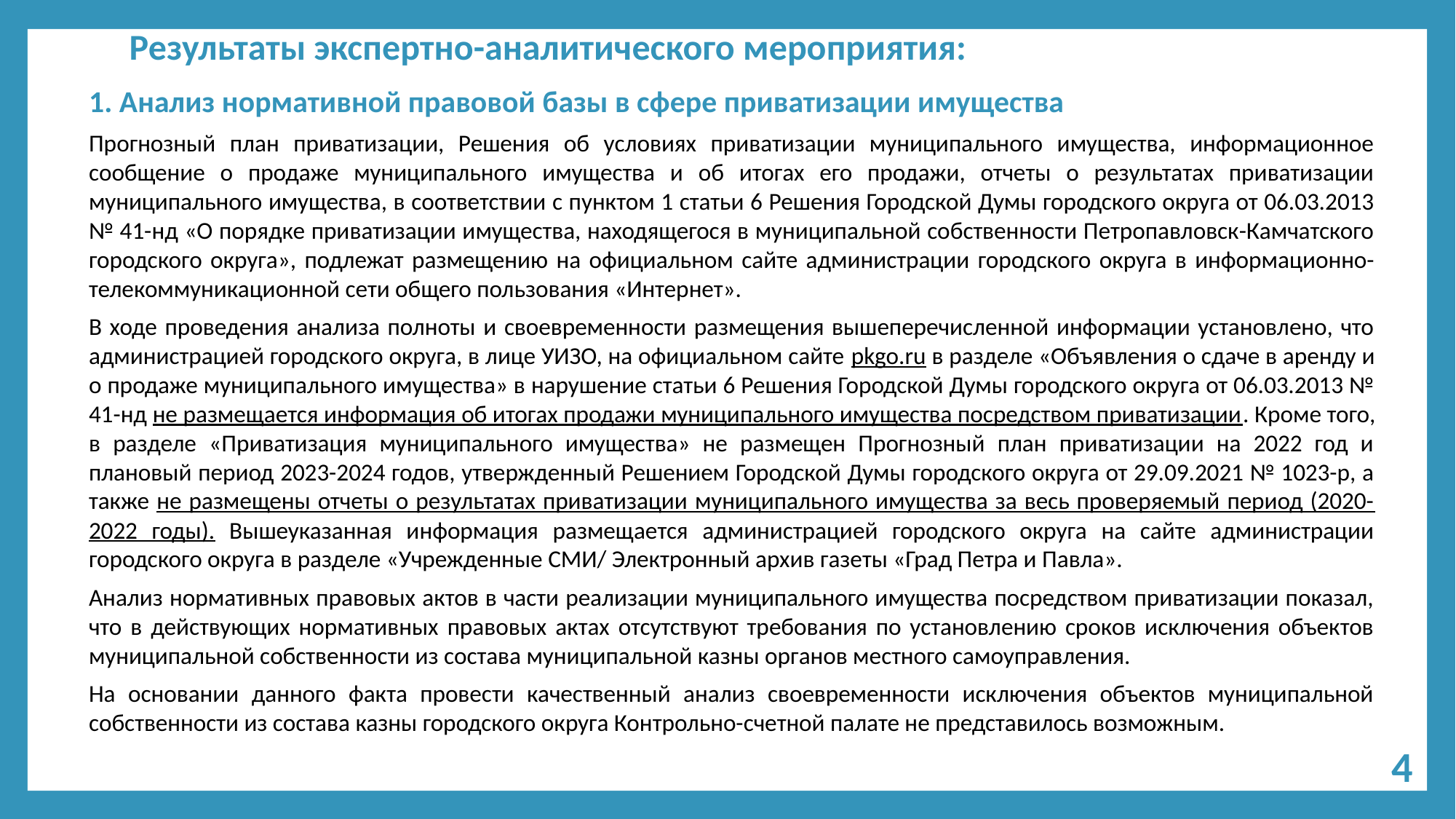

# Результаты экспертно-аналитического мероприятия:
1. Анализ нормативной правовой базы в сфере приватизации имущества
Прогнозный план приватизации, Решения об условиях приватизации муниципального имущества, информационное сообщение о продаже муниципального имущества и об итогах его продажи, отчеты о результатах приватизации муниципального имущества, в соответствии с пунктом 1 статьи 6 Решения Городской Думы городского округа от 06.03.2013 № 41-нд «О порядке приватизации имущества, находящегося в муниципальной собственности Петропавловск-Камчатского городского округа», подлежат размещению на официальном сайте администрации городского округа в информационно-телекоммуникационной сети общего пользования «Интернет».
В ходе проведения анализа полноты и своевременности размещения вышеперечисленной информации установлено, что администрацией городского округа, в лице УИЗО, на официальном сайте pkgo.ru в разделе «Объявления о сдаче в аренду и о продаже муниципального имущества» в нарушение статьи 6 Решения Городской Думы городского округа от 06.03.2013 № 41-нд не размещается информация об итогах продажи муниципального имущества посредством приватизации. Кроме того, в разделе «Приватизация муниципального имущества» не размещен Прогнозный план приватизации на 2022 год и плановый период 2023-2024 годов, утвержденный Решением Городской Думы городского округа от 29.09.2021 № 1023-р, а также не размещены отчеты о результатах приватизации муниципального имущества за весь проверяемый период (2020-2022 годы). Вышеуказанная информация размещается администрацией городского округа на сайте администрации городского округа в разделе «Учрежденные СМИ/ Электронный архив газеты «Град Петра и Павла».
Анализ нормативных правовых актов в части реализации муниципального имущества посредством приватизации показал, что в действующих нормативных правовых актах отсутствуют требования по установлению сроков исключения объектов муниципальной собственности из состава муниципальной казны органов местного самоуправления.
На основании данного факта провести качественный анализ своевременности исключения объектов муниципальной собственности из состава казны городского округа Контрольно-счетной палате не представилось возможным.

4